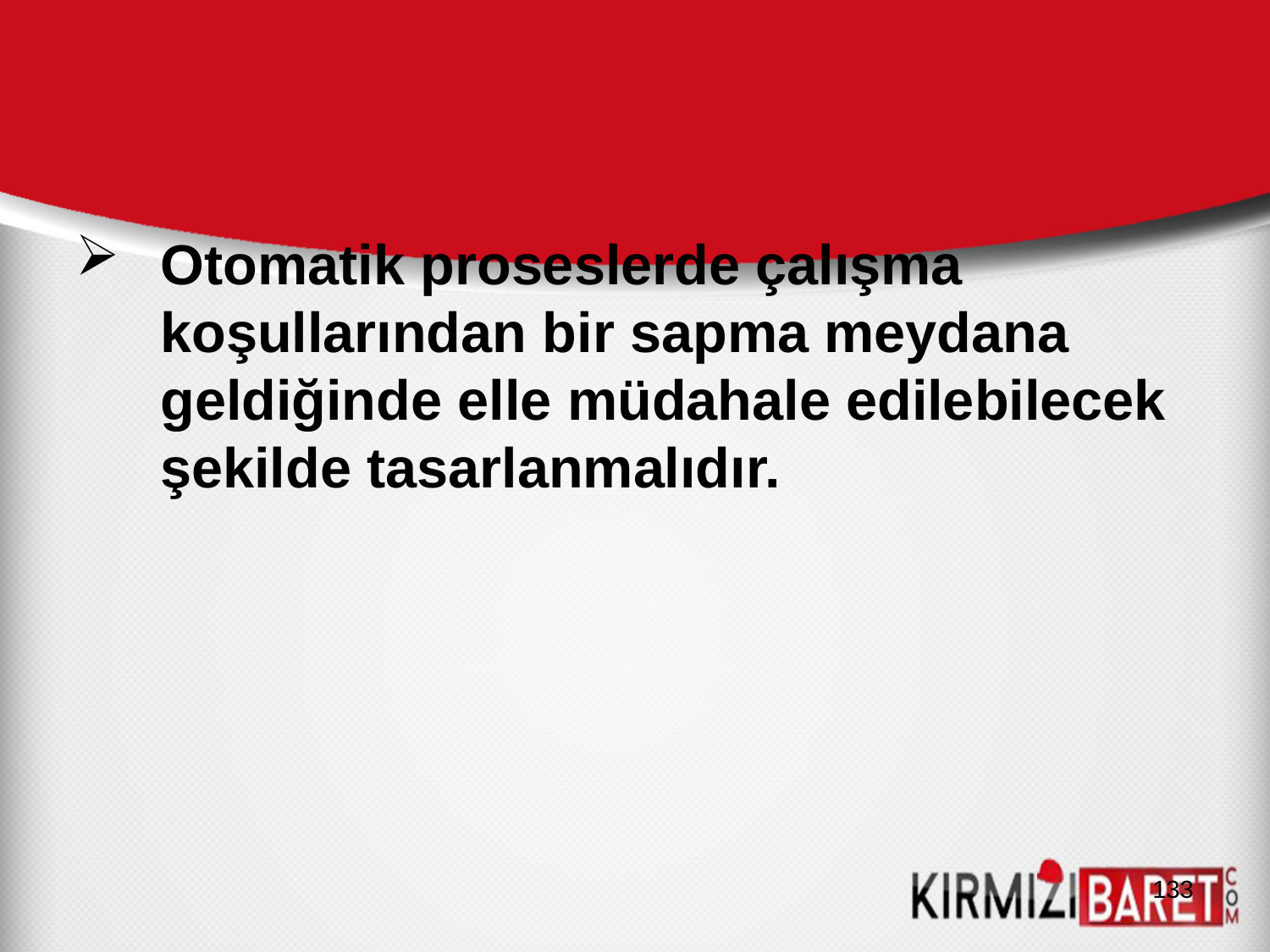

Otomatik proseslerde çalışma koşullarından bir sapma meydana geldiğinde elle müdahale edilebilecek şekilde tasarlanmalıdır.
133